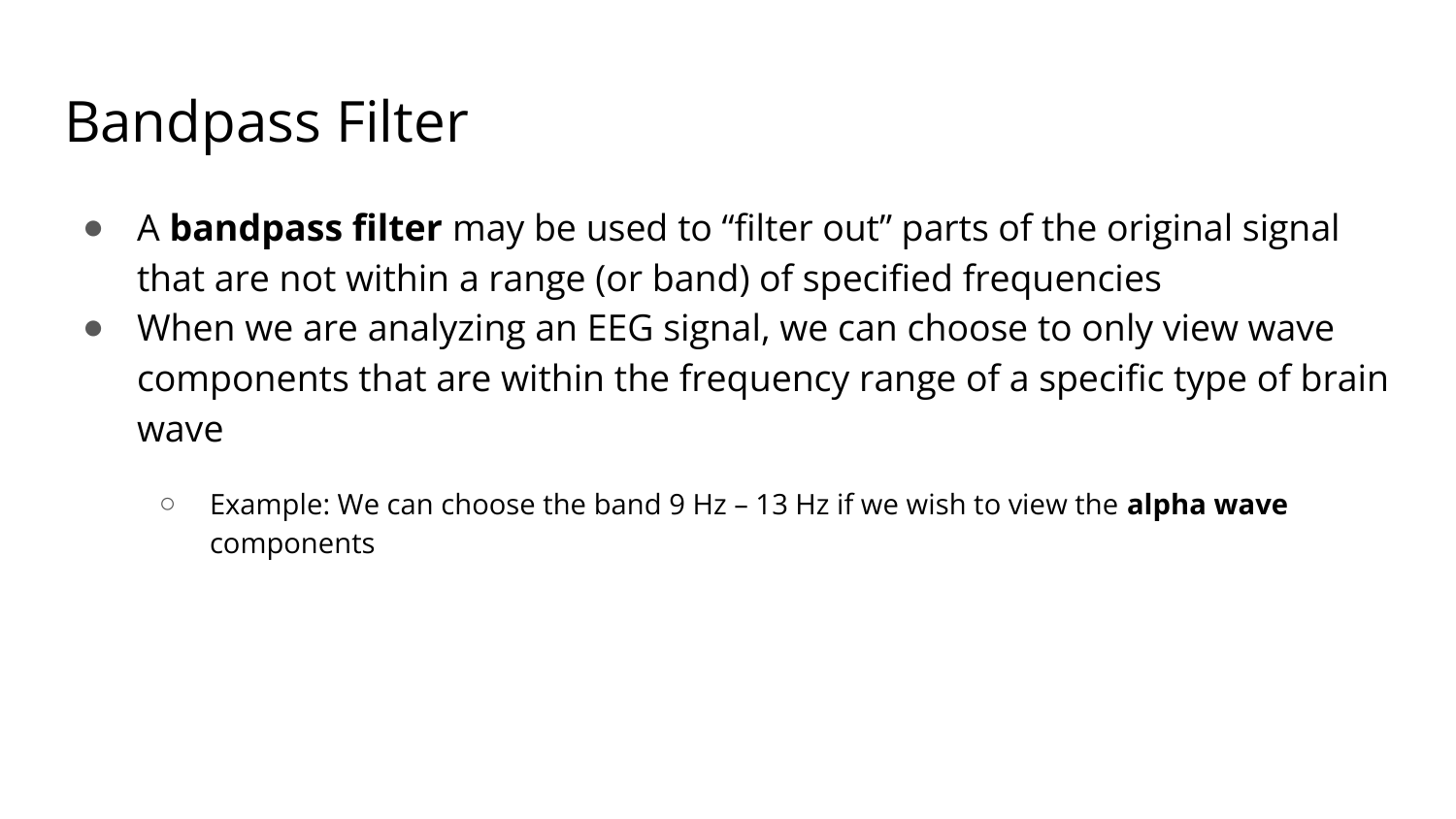

# Bandpass Filter
A bandpass filter may be used to “filter out” parts of the original signal that are not within a range (or band) of specified frequencies
When we are analyzing an EEG signal, we can choose to only view wave components that are within the frequency range of a specific type of brain wave
Example: We can choose the band 9 Hz – 13 Hz if we wish to view the alpha wave components